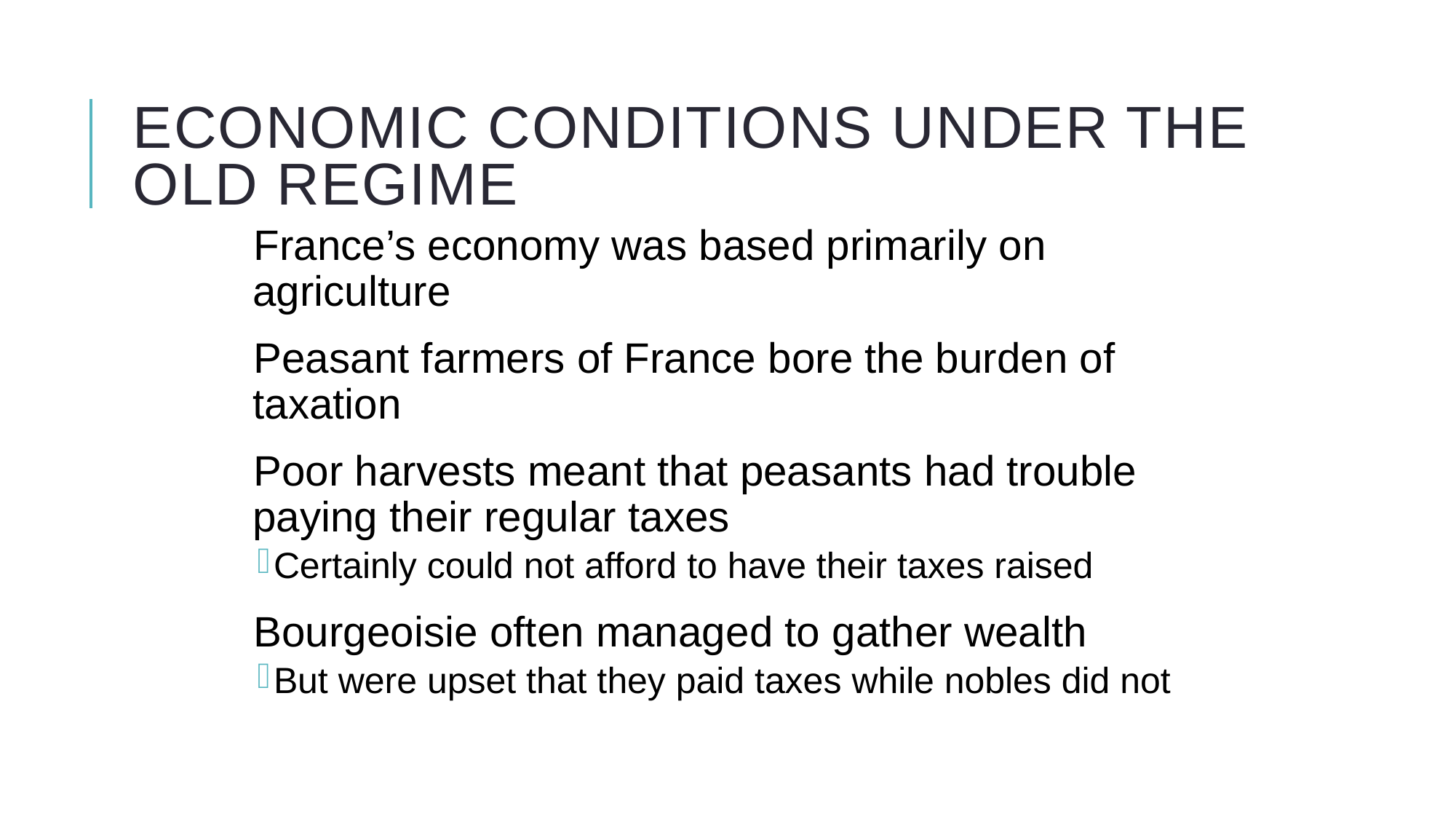

# Economic Conditions under the Old Regime
France’s economy was based primarily on agriculture
Peasant farmers of France bore the burden of taxation
Poor harvests meant that peasants had trouble paying their regular taxes
Certainly could not afford to have their taxes raised
Bourgeoisie often managed to gather wealth
But were upset that they paid taxes while nobles did not